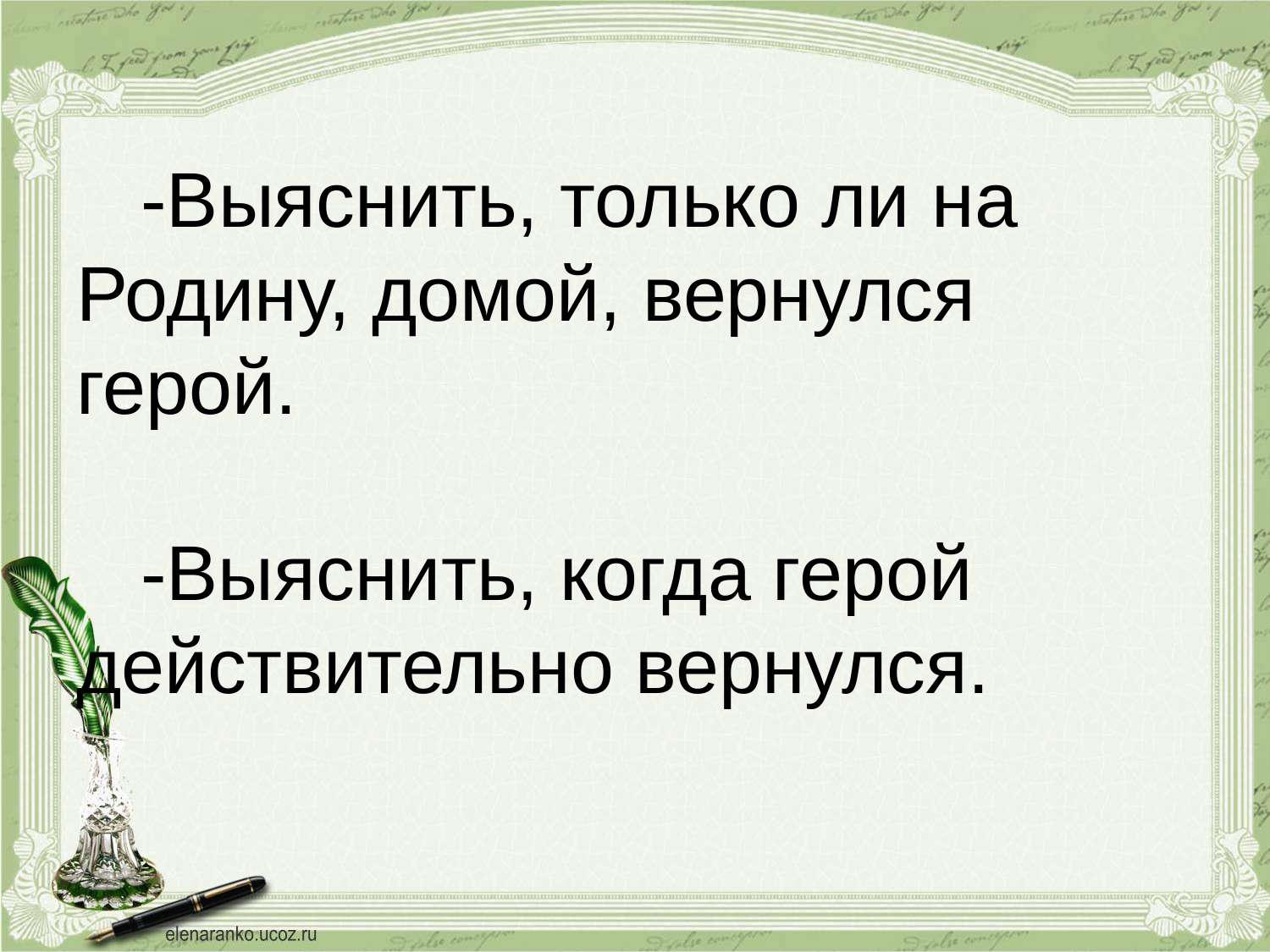

# -Выяснить, только ли на         Родину, домой, вернулся герой. -Выяснить, когда герой  действительно вернулся.